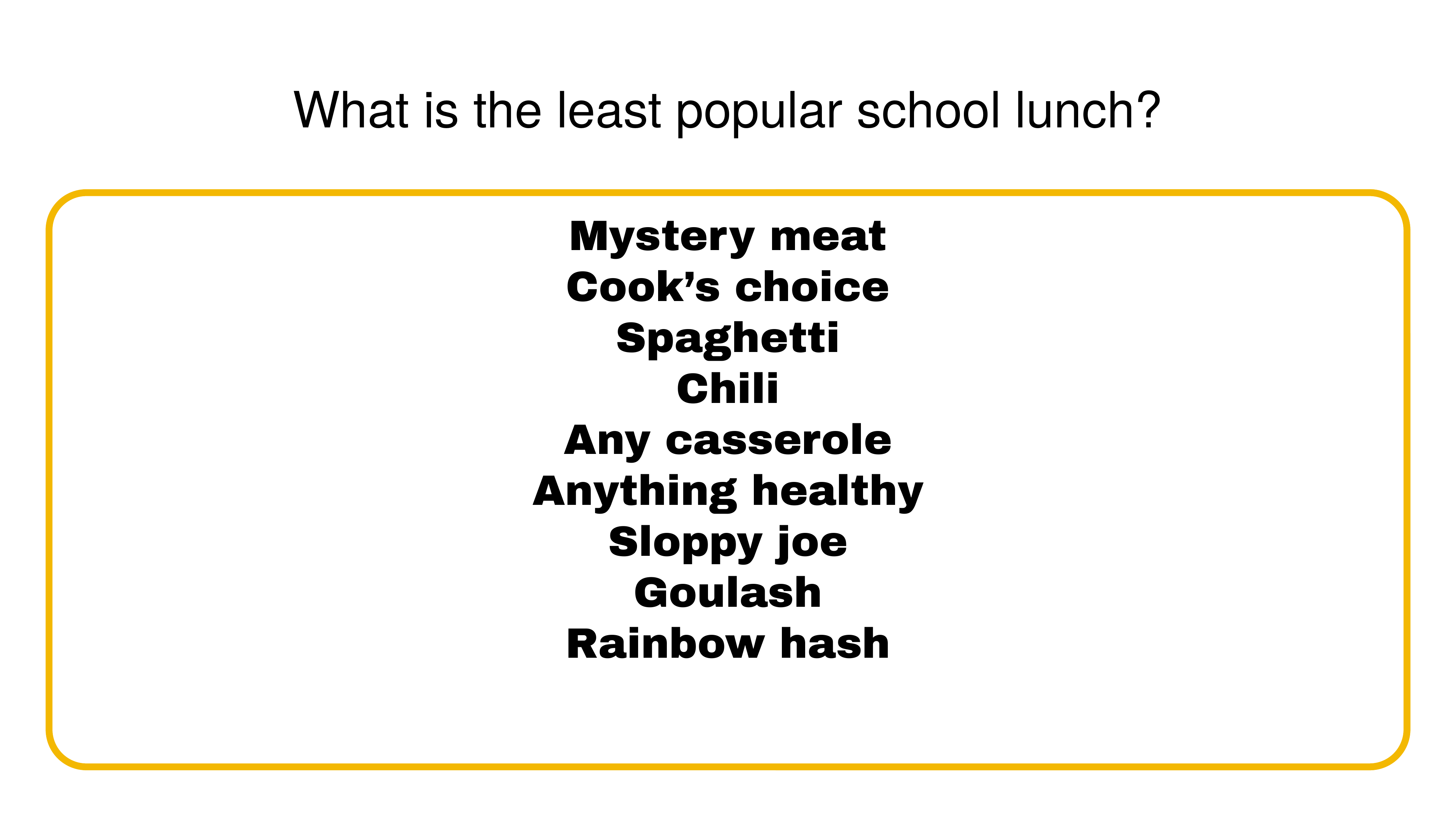

# What is the least popular school lunch?
Mystery meat
Cook’s choice
Spaghetti
Chili
Any casserole
Anything healthy
Sloppy joe
Goulash
Rainbow hash
adsf1